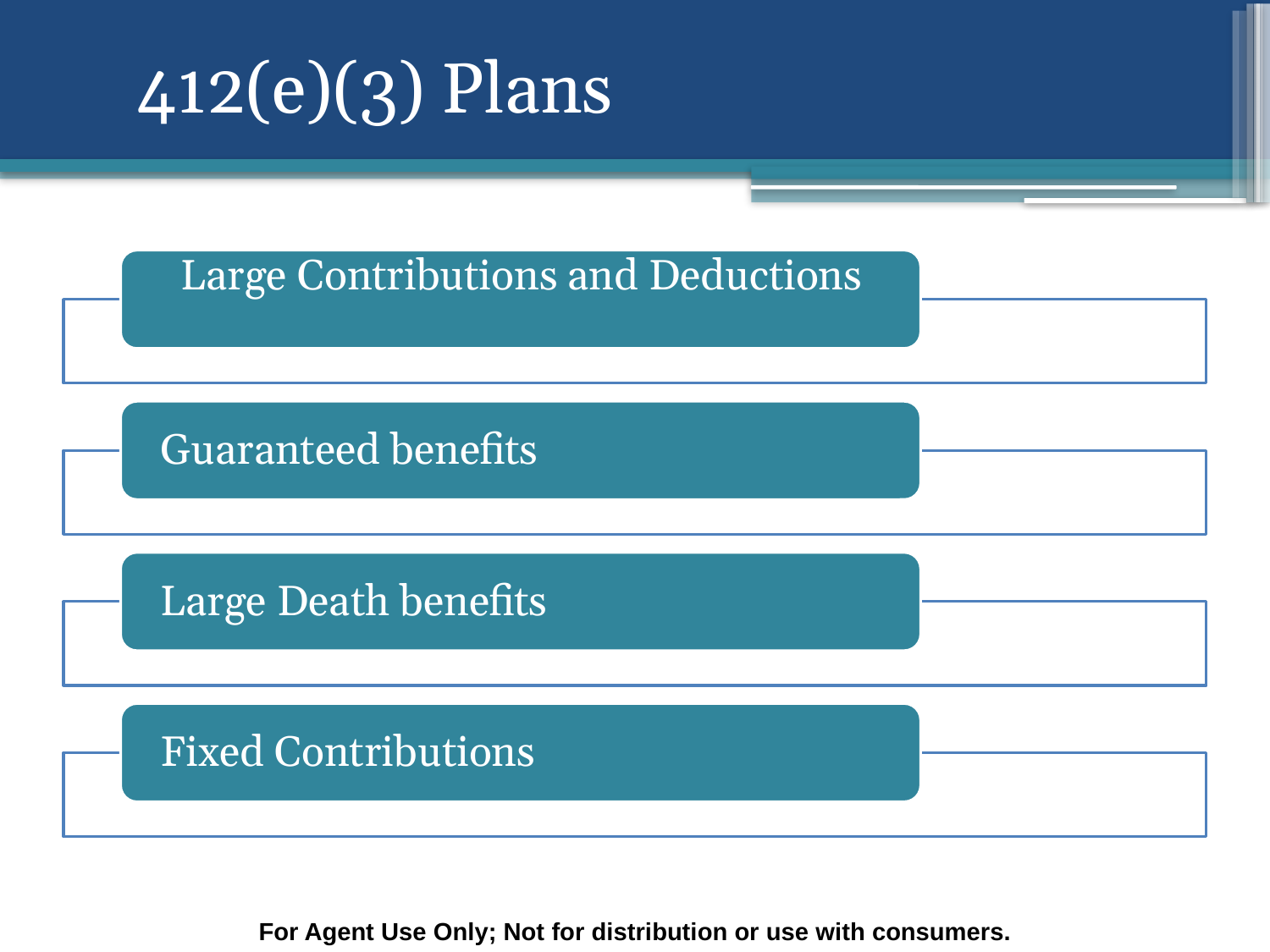

# 412(e)(3) Plans
  Large Contributions and Deductions
Guaranteed benefits
Large Death benefits
Fixed Contributions